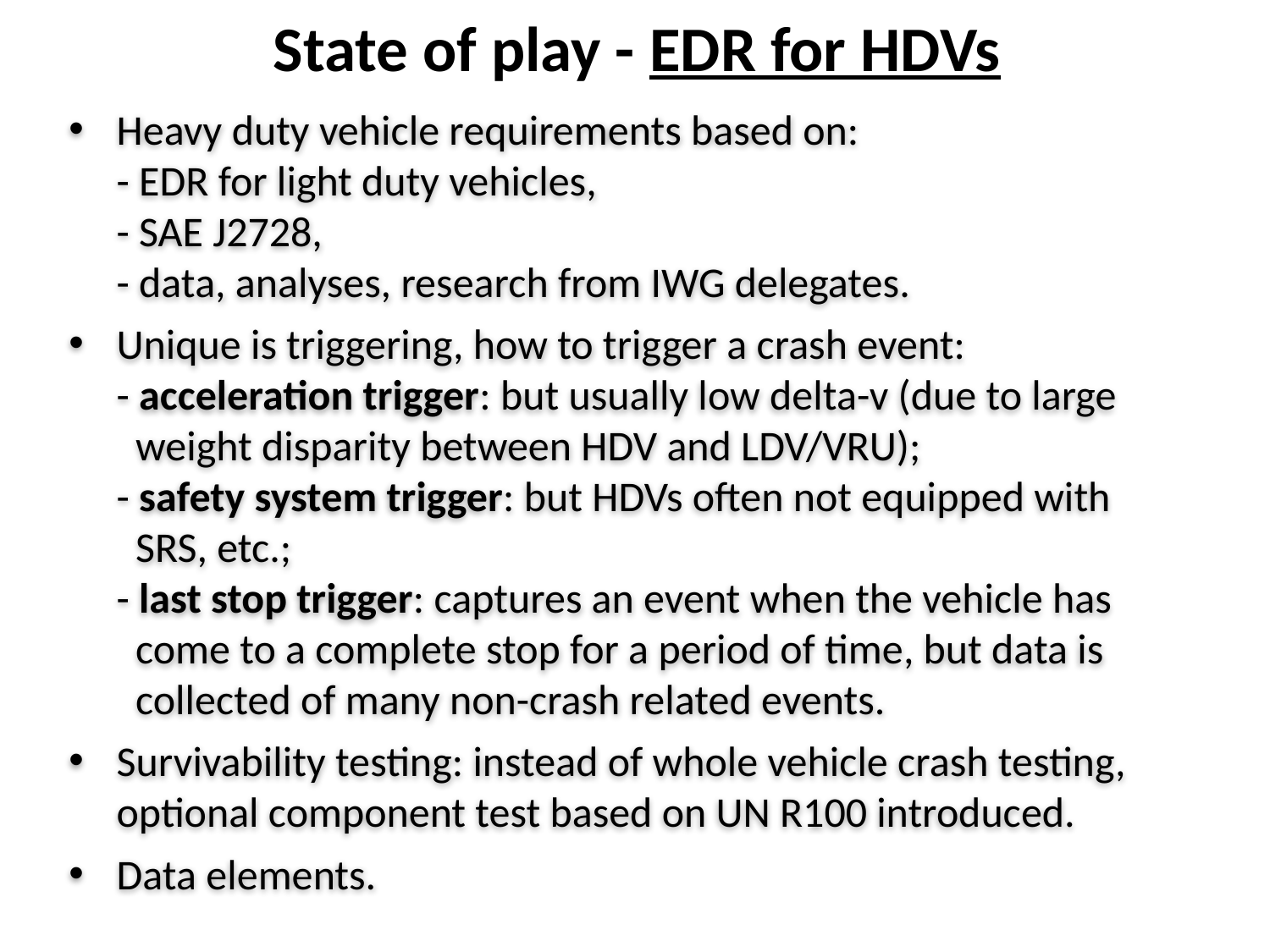

State of play - EDR for HDVs
Heavy duty vehicle requirements based on:
- EDR for light duty vehicles,
- SAE J2728,
- data, analyses, research from IWG delegates.
Unique is triggering, how to trigger a crash event:
- acceleration trigger: but usually low delta-v (due to large
  weight disparity between HDV and LDV/VRU);
- safety system trigger: but HDVs often not equipped with
  SRS, etc.;
- last stop trigger: captures an event when the vehicle has
  come to a complete stop for a period of time, but data is
  collected of many non-crash related events.
Survivability testing: instead of whole vehicle crash testing, optional component test based on UN R100 introduced.
Data elements.